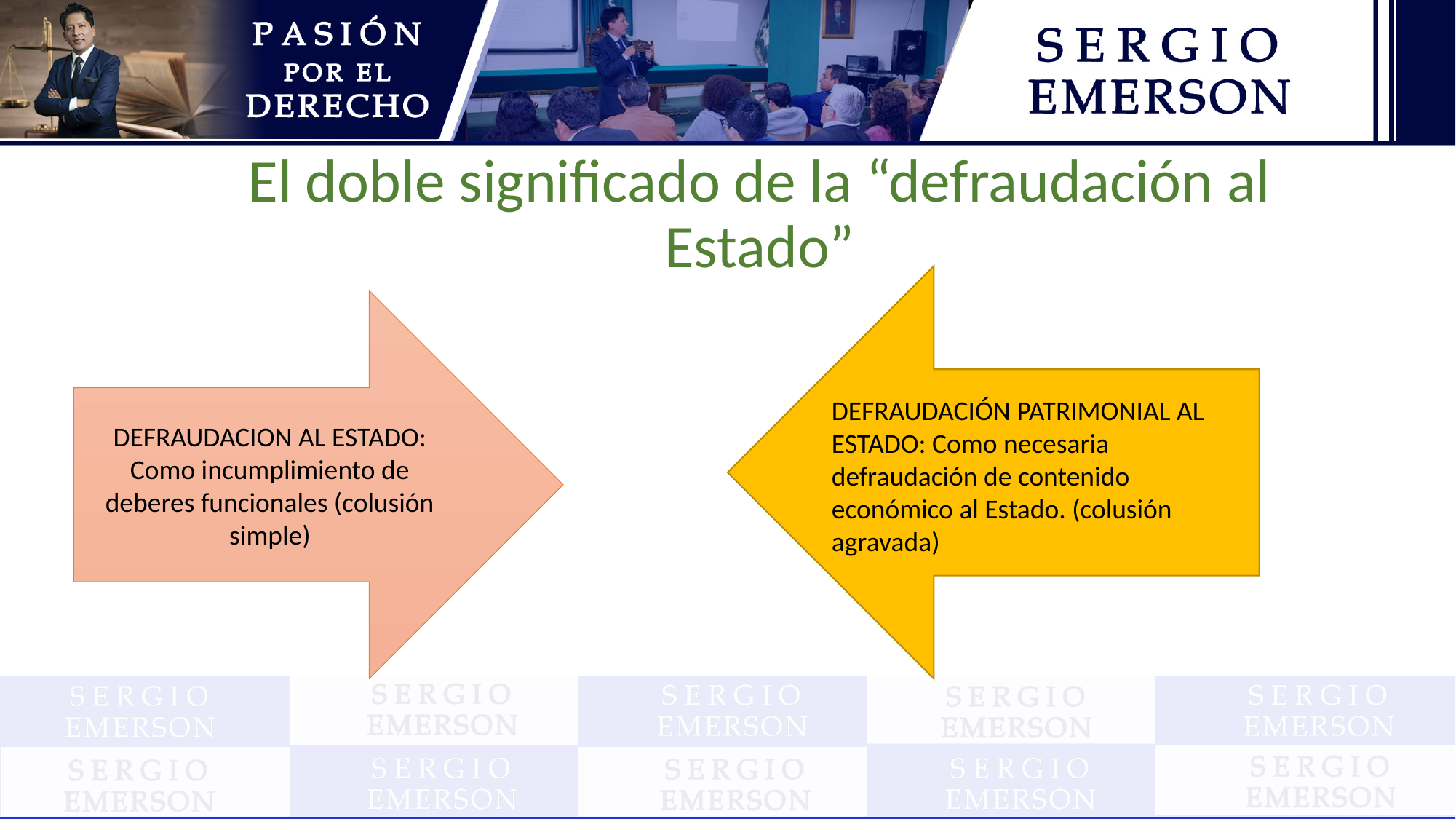

# El doble significado de la “defraudación al Estado”

DEFRAUDACION AL ESTADO: Como incumplimiento de deberes funcionales (colusión simple)
DEFRAUDACIÓN PATRIMONIAL AL ESTADO: Como necesaria defraudación de contenido económico al Estado. (colusión agravada)